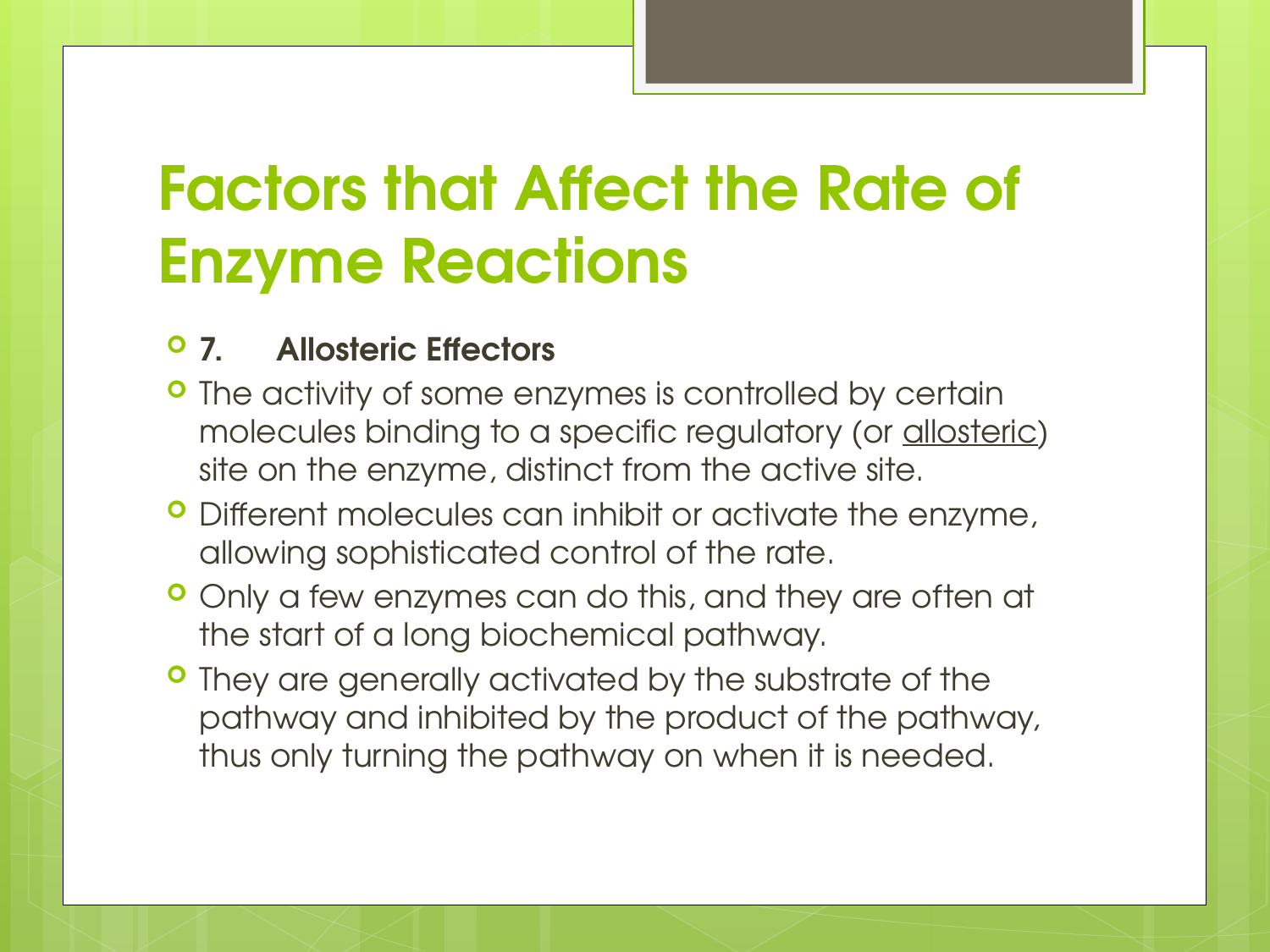

# Factors that Affect the Rate of Enzyme Reactions
7.      Allosteric Effectors
The activity of some enzymes is controlled by certain molecules binding to a specific regulatory (or allosteric) site on the enzyme, distinct from the active site.
Different molecules can inhibit or activate the enzyme, allowing sophisticated control of the rate.
Only a few enzymes can do this, and they are often at the start of a long biochemical pathway.
They are generally activated by the substrate of the pathway and inhibited by the product of the pathway, thus only turning the pathway on when it is needed.